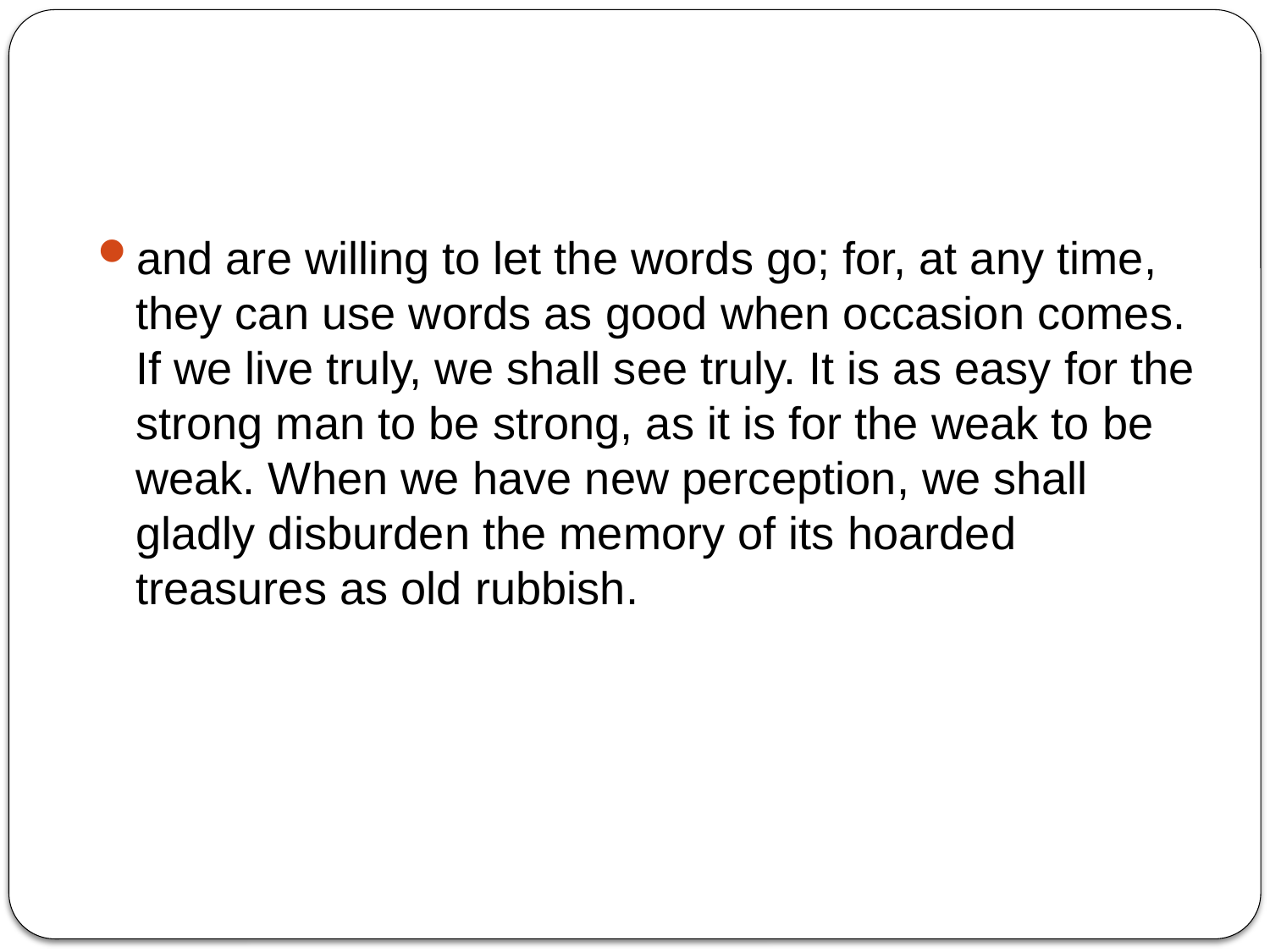

#
and are willing to let the words go; for, at any time, they can use words as good when occasion comes. If we live truly, we shall see truly. It is as easy for the strong man to be strong, as it is for the weak to be weak. When we have new perception, we shall gladly disburden the memory of its hoarded treasures as old rubbish.